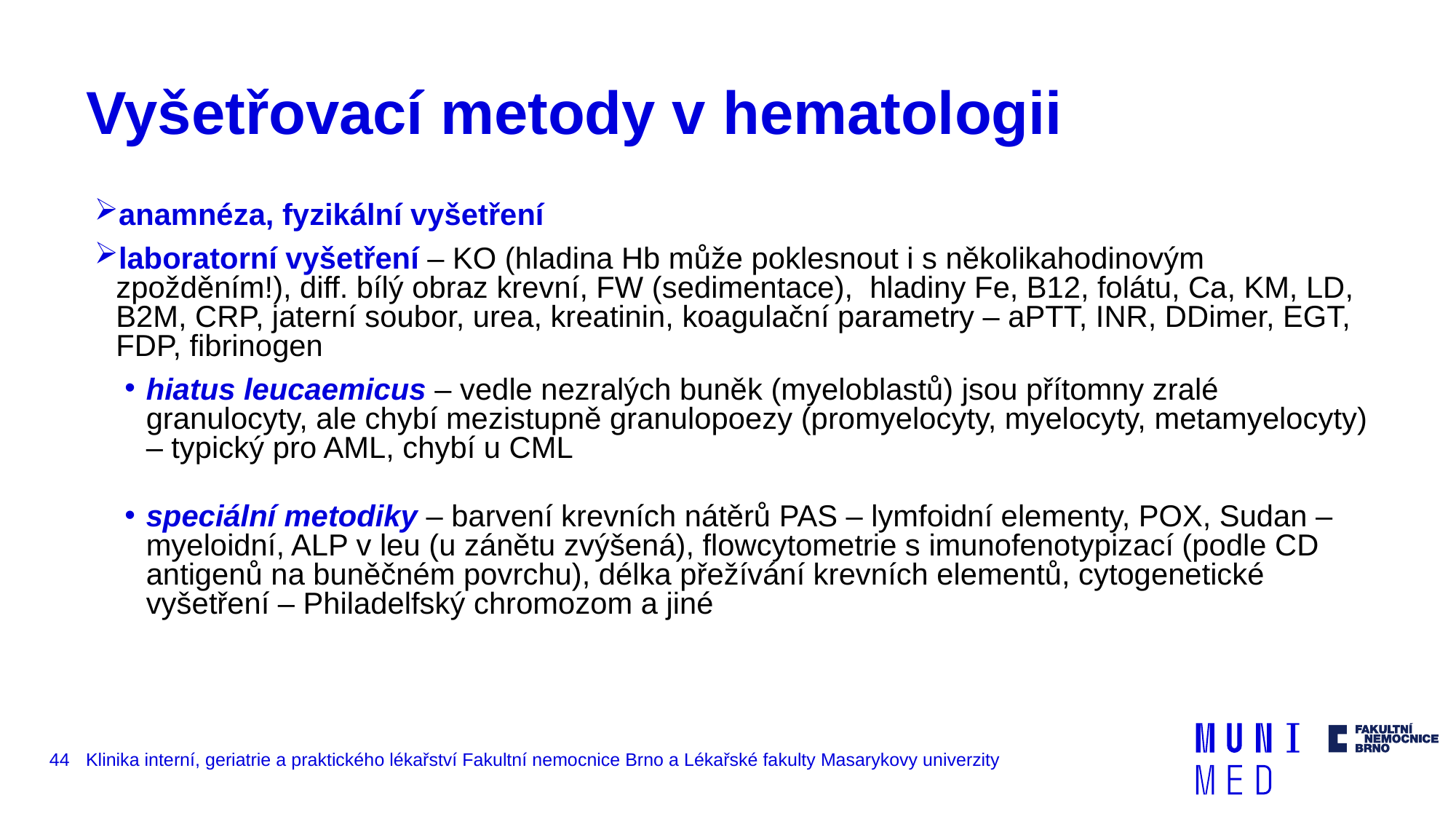

# Vyšetřovací metody v hematologii
anamnéza, fyzikální vyšetření

laboratorní vyšetření – KO (hladina Hb může poklesnout i s několikahodinovým zpožděním!), diff. bílý obraz krevní, FW (sedimentace),  hladiny Fe, B12, folátu, Ca, KM, LD, B2M, CRP, jaterní soubor, urea, kreatinin, koagulační parametry – aPTT, INR, DDimer, EGT, FDP, fibrinogen

hiatus leucaemicus – vedle nezralých buněk (myeloblastů) jsou přítomny zralé granulocyty, ale chybí mezistupně granulopoezy (promyelocyty, myelocyty, metamyelocyty) – typický pro AML, chybí u CML

speciální metodiky – barvení krevních nátěrů PAS – lymfoidní elementy, POX, Sudan – myeloidní, ALP v leu (u zánětu zvýšená), flowcytometrie s imunofenotypizací (podle CD antigenů na buněčném povrchu), délka přežívání krevních elementů, cytogenetické vyšetření – Philadelfský chromozom a jiné

44
Klinika interní, geriatrie a praktického lékařství Fakultní nemocnice Brno a Lékařské fakulty Masarykovy univerzity